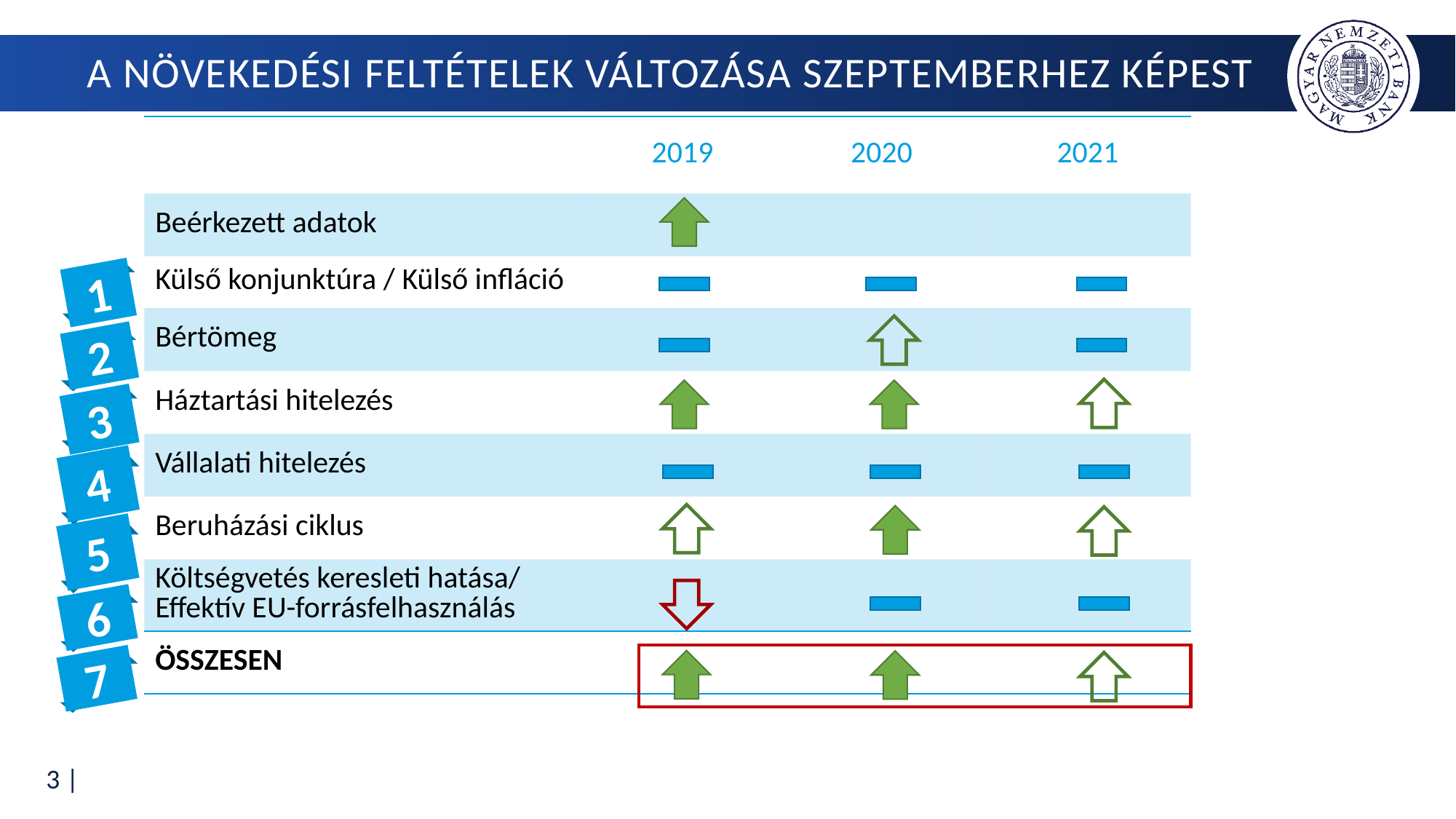

# A növekedési feltételek változása szeptemberhez képest
|  | 2019 | 2020 | 2021 |
| --- | --- | --- | --- |
| Beérkezett adatok |  |  |  |
| Külső konjunktúra / Külső infláció |  |  |  |
| Bértömeg |  |  |  |
| Háztartási hitelezés |  |  |  |
| Vállalati hitelezés |  |  |  |
| Beruházási ciklus |  |  |  |
| Költségvetés keresleti hatása/ Effektív EU-forrásfelhasználás |  |  |  |
| ÖSSZESEN |  |  |  |

1

2

3

4

5

6

7